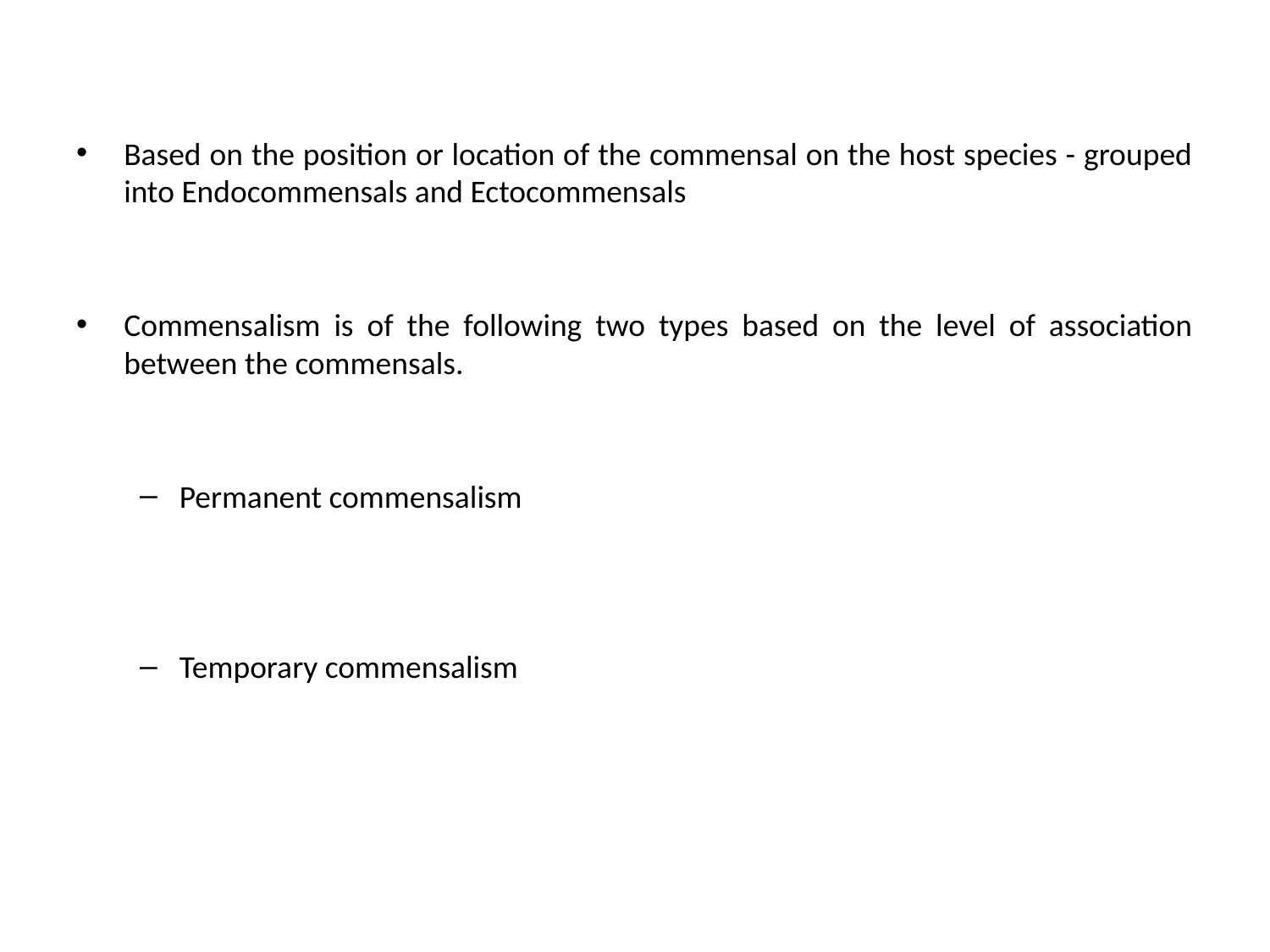

Based on the position or location of the commensal on the host species - grouped into Endocommensals and Ectocommensals

Commensalism is of the following two types based on the level of association between the commensals.

Permanent commensalism

Temporary commensalism